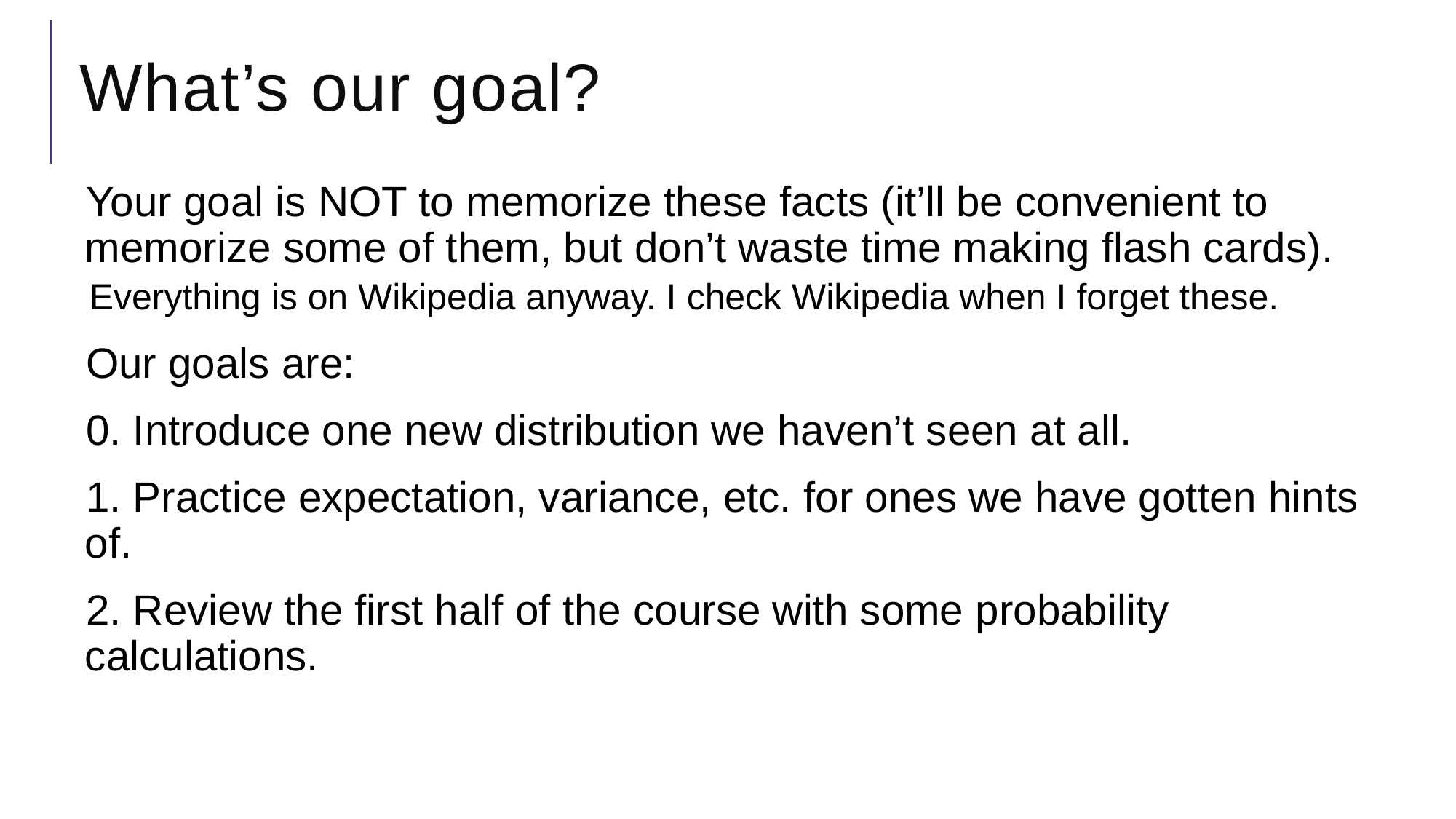

# What’s our goal?
Your goal is NOT to memorize these facts (it’ll be convenient to memorize some of them, but don’t waste time making flash cards).
Everything is on Wikipedia anyway. I check Wikipedia when I forget these.
Our goals are:
0. Introduce one new distribution we haven’t seen at all.
1. Practice expectation, variance, etc. for ones we have gotten hints of.
2. Review the first half of the course with some probability calculations.